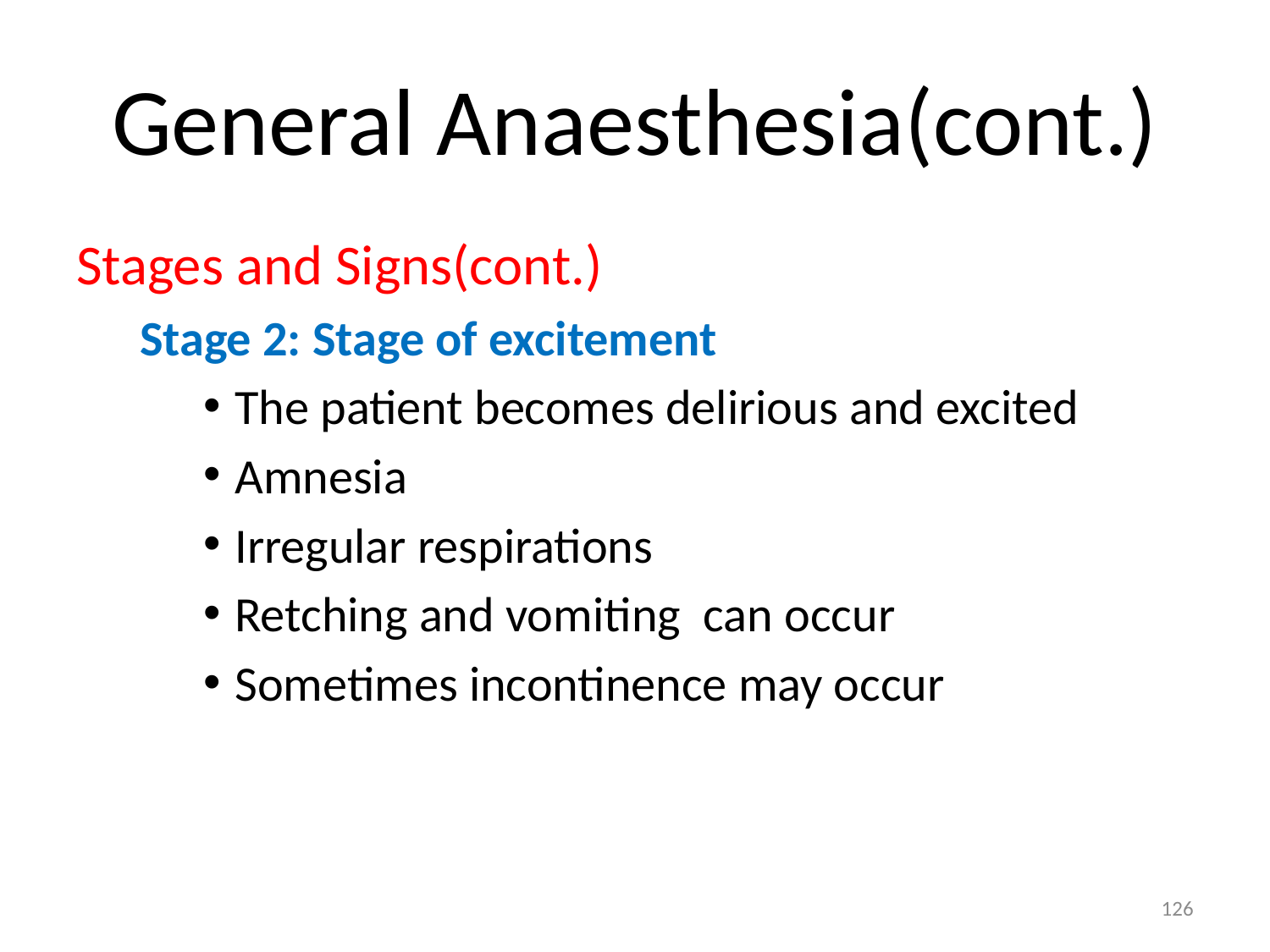

# General Anaesthesia(cont.)
Stages and Signs(cont.)
Stage 2: Stage of excitement
The patient becomes delirious and excited
Amnesia
Irregular respirations
Retching and vomiting  can occur
Sometimes incontinence may occur

126